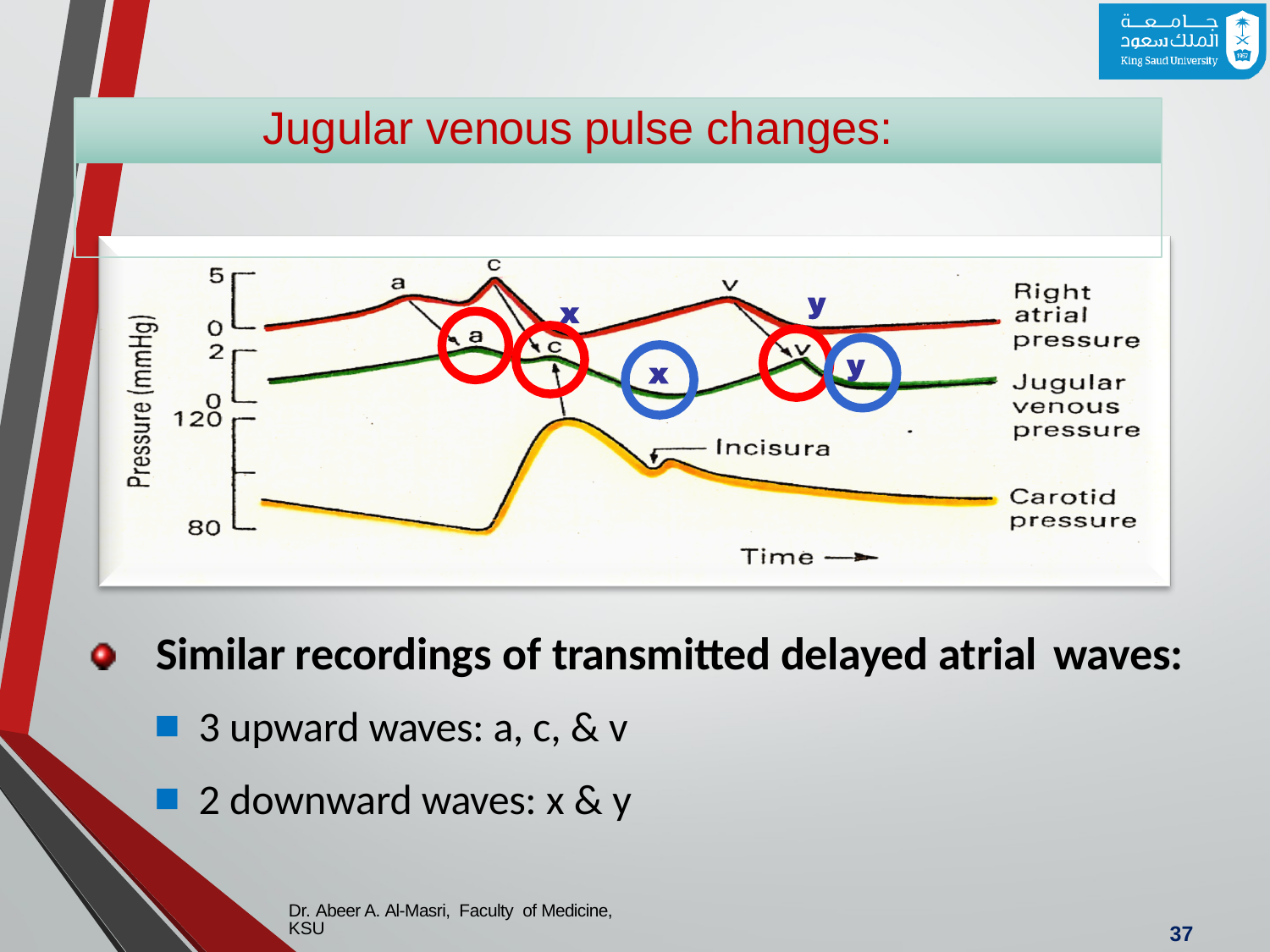

# Jugular venous pulse changes:

y
x

y
x
Similar recordings of transmitted delayed atrial waves:
3 upward waves: a, c, & v
2 downward waves: x & y

Dr. Abeer A. Al-Masri,  Faculty  of Medicine,   KSU
37